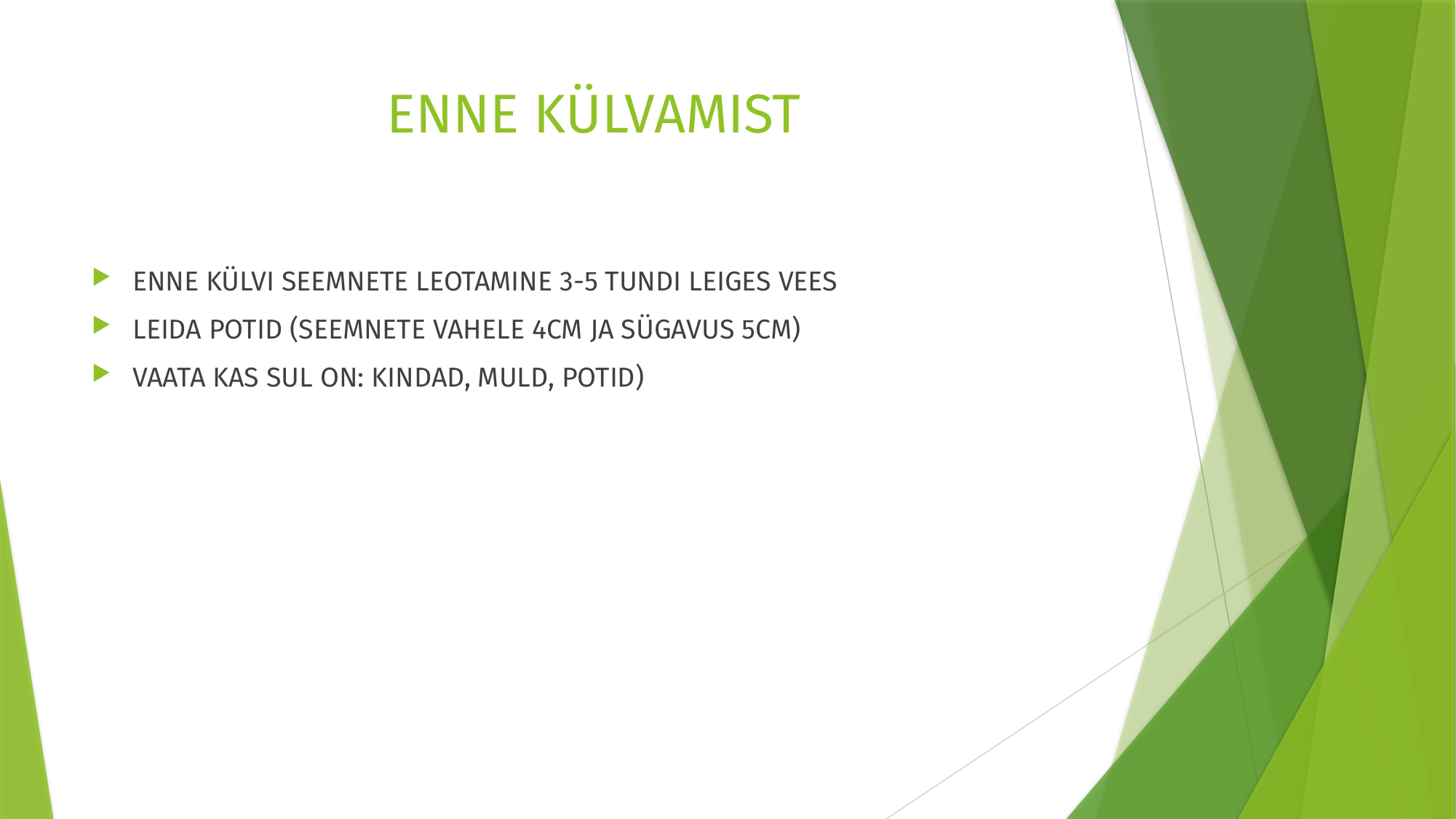

# ENNE KÜLVAMIST
ENNE KÜLVI SEEMNETE LEOTAMINE 3-5 TUNDI LEIGES VEES
LEIDA POTID (SEEMNETE VAHELE 4CM JA SÜGAVUS 5CM)
VAATA KAS SUL ON: KINDAD, MULD, POTID)